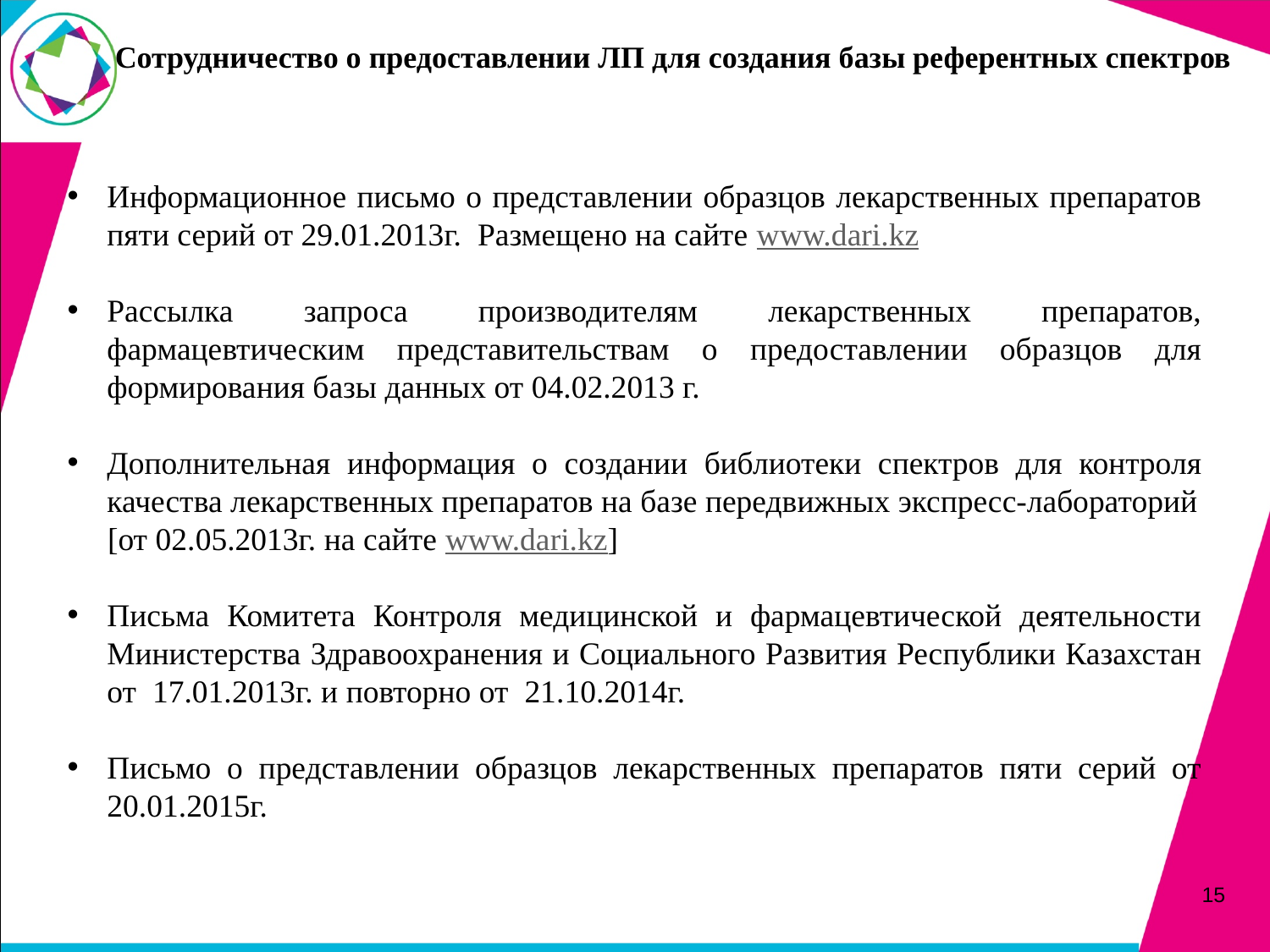

# Сотрудничество о предоставлении ЛП для создания базы референтных спектров
Информационное письмо о представлении образцов лекарственных препаратов пяти серий от 29.01.2013г.  Размещено на сайте www.dari.kz

Рассылка запроса производителям лекарственных препаратов, фармацевтическим представительствам о предоставлении образцов для формирования базы данных от 04.02.2013 г.

Дополнительная информация о создании библиотеки спектров для контроля качества лекарственных препаратов на базе передвижных экспресс-лабораторий
     [от 02.05.2013г. на сайте www.dari.kz]

Письма Комитета Контроля медицинской и фармацевтической деятельности Министерства Здравоохранения и Социального Развития Республики Казахстан от  17.01.2013г. и повторно от  21.10.2014г.

Письмо о представлении образцов лекарственных препаратов пяти серий от 20.01.2015г.

15